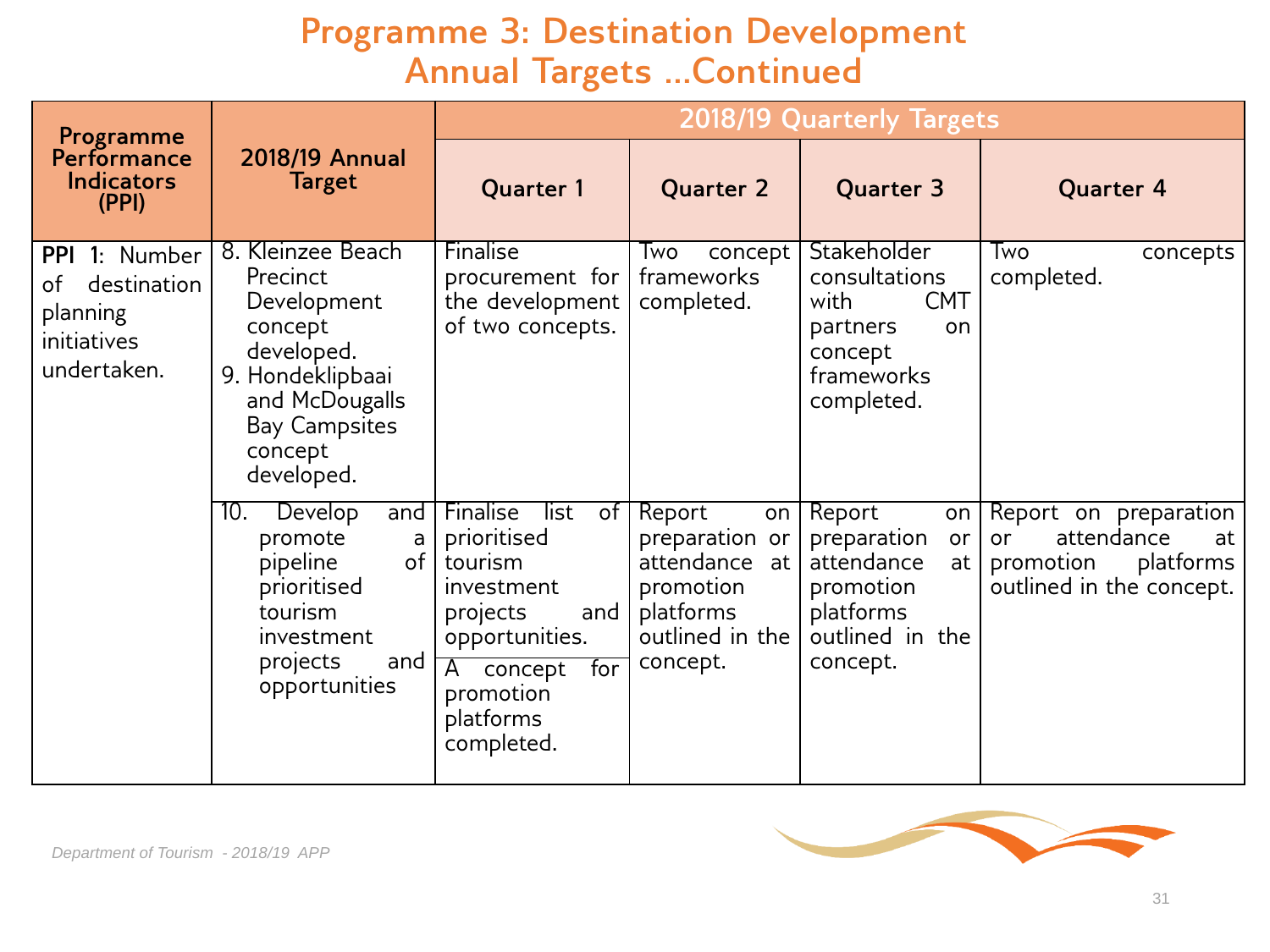

# Programme 3: Destination Development Annual Targets …Continued
| Programme Performance Indicators (PPI) | 2018/19 Annual Target | 2018/19 Quarterly Targets |  |  |  |
| --- | --- | --- | --- | --- | --- |
|  |  | Quarter 1 | Quarter 2 | Quarter 3 | Quarter 4 |
| PPI 1: Number of destination planning initiatives undertaken. | 8. Kleinzee Beach Precinct Development concept developed. 9. Hondeklipbaai and McDougalls Bay Campsites concept developed. | Finalise procurement for the development of two concepts. | Two concept frameworks completed. | Stakeholder consultations with CMT partners on concept frameworks completed. | Two concepts completed. |
|  | 10. Develop and promote a pipeline of prioritised tourism investment projects and opportunities | Finalise list of prioritised tourism investment projects and opportunities. | Report on preparation or attendance at promotion platforms outlined in the concept. | Report on preparation or attendance at promotion platforms outlined in the concept. | Report on preparation or attendance at promotion platforms outlined in the concept. |
|  |  | A concept for promotion platforms completed. |  |  |  |
Department of Tourism  - 2018/19  APP
31